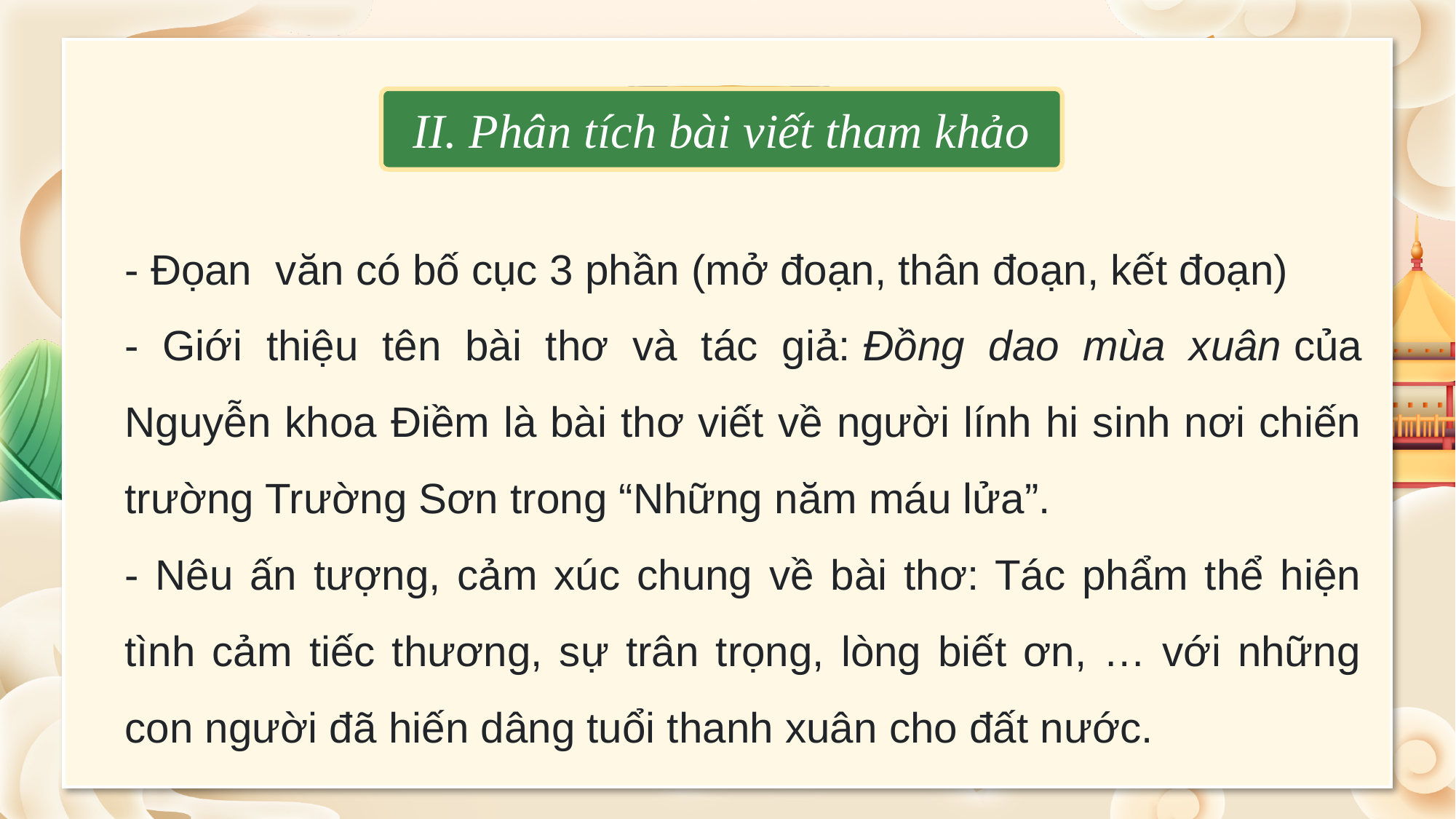

II. Phân tích bài viết tham khảo
2. thực hành
- Đọan  văn có bố cục 3 phần (mở đoạn, thân đoạn, kết đoạn)
- Giới thiệu tên bài thơ và tác giả: Đồng dao mùa xuân của Nguyễn khoa Điềm là bài thơ viết về người lính hi sinh nơi chiến trường Trường Sơn trong “Những năm máu lửa”.
- Nêu ấn tượng, cảm xúc chung về bài thơ: Tác phẩm thể hiện tình cảm tiếc thương, sự trân trọng, lòng biết ơn, … với những con người đã hiến dâng tuổi thanh xuân cho đất nước.